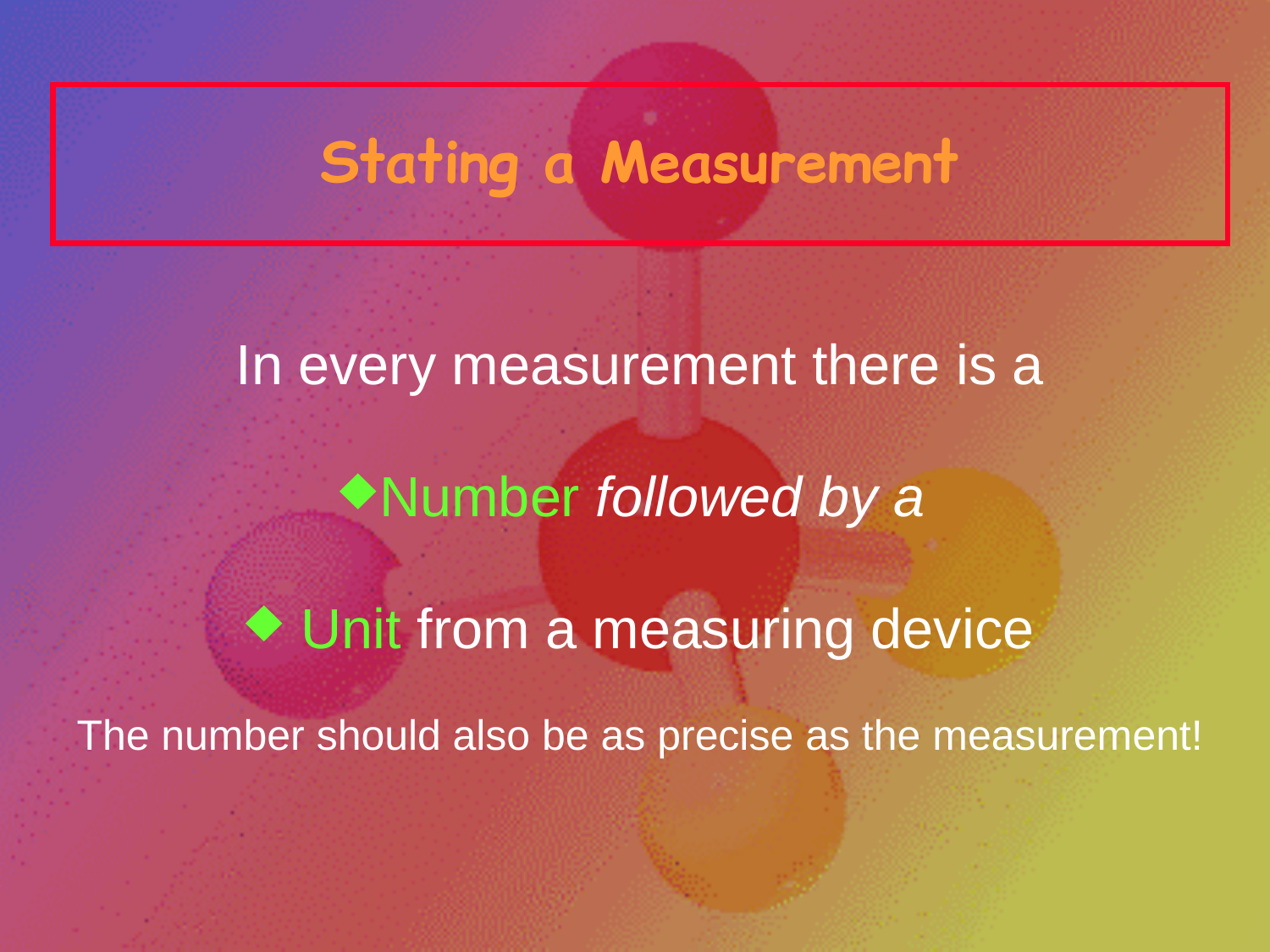

# Stating a Measurement
In every measurement there is a
Number followed by a
 Unit from a measuring device
The number should also be as precise as the measurement!